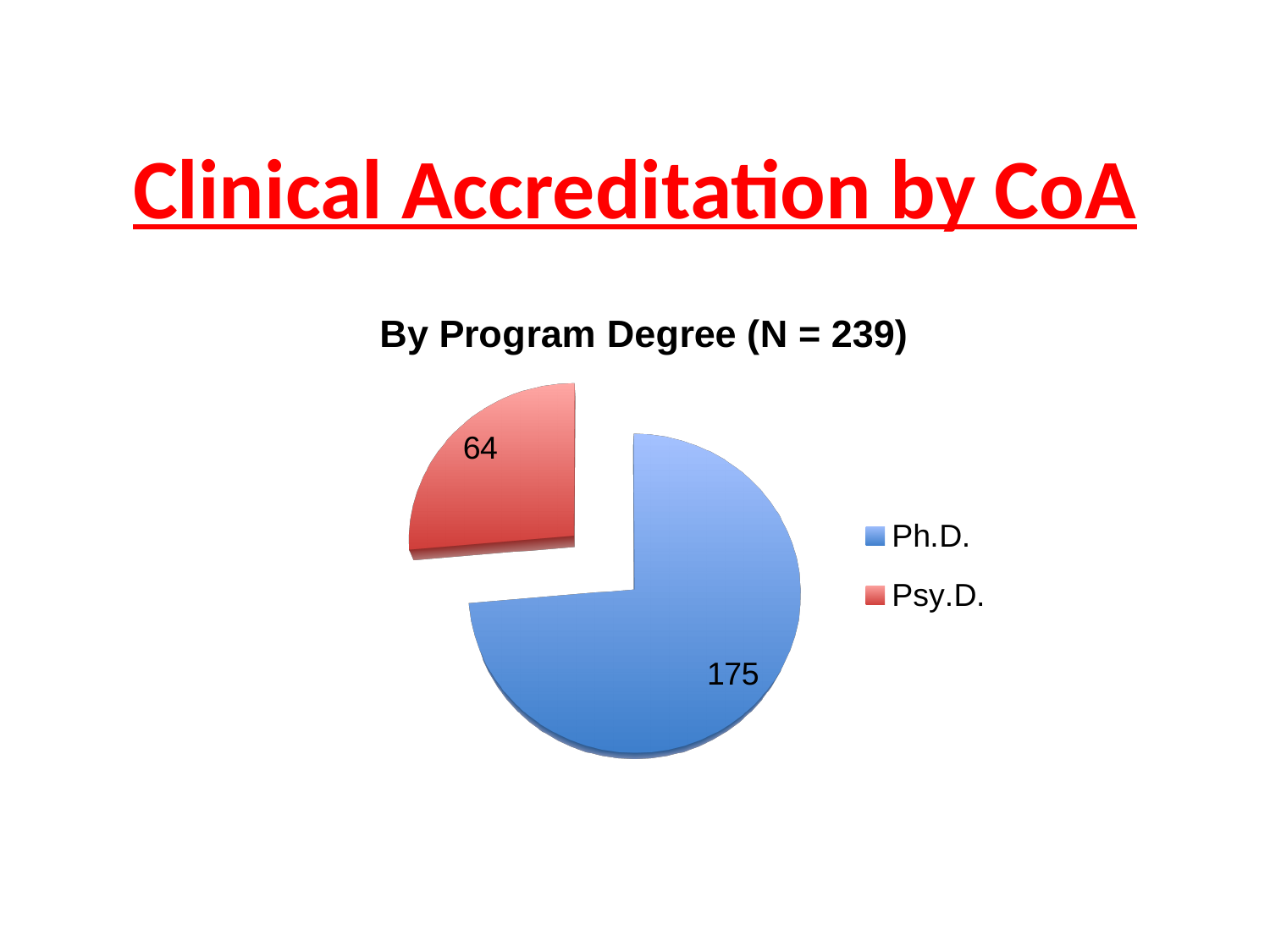

# Clinical Accreditation by CoA

[unsupported chart]